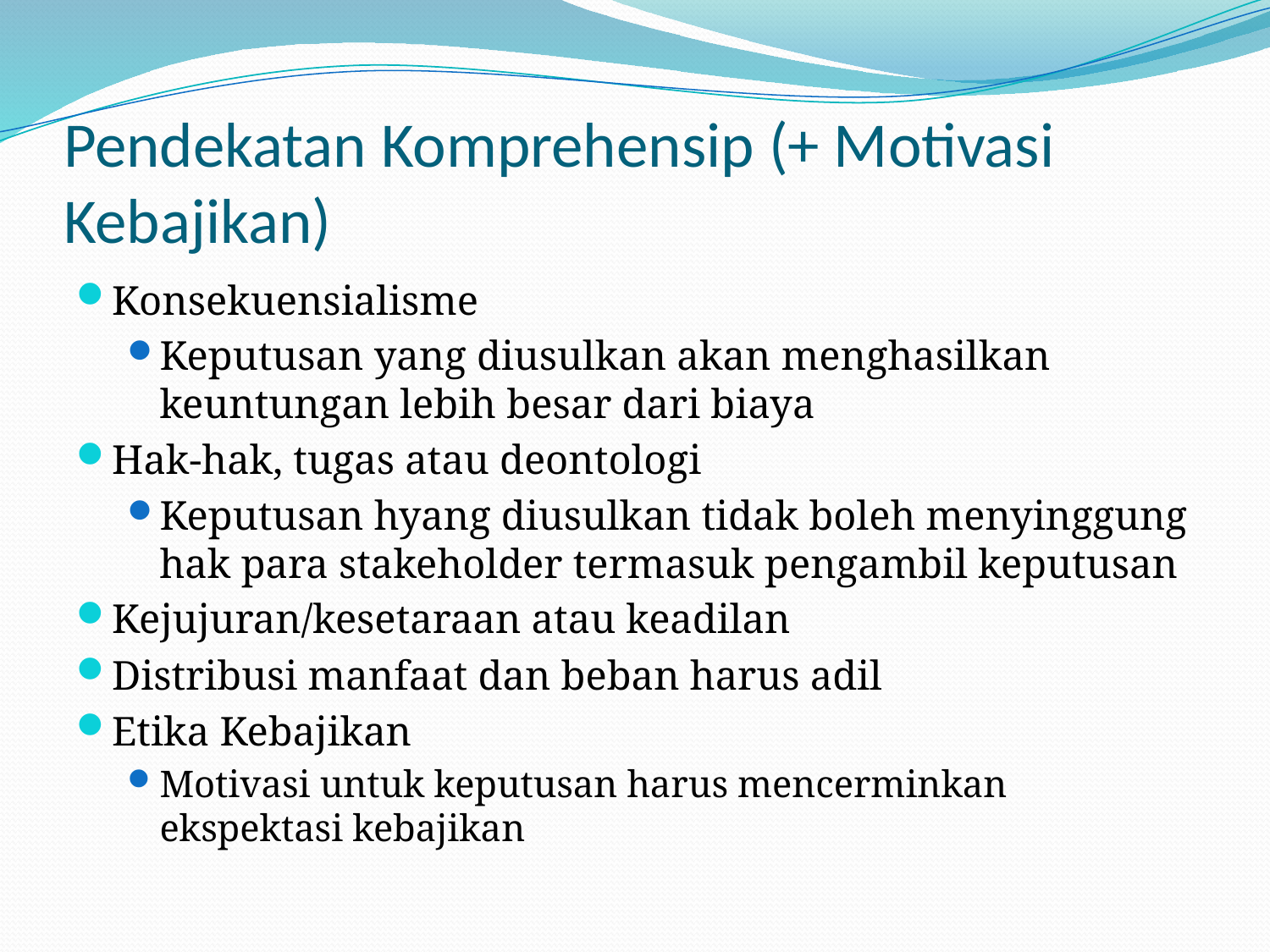

# Pendekatan Komprehensip (+ Motivasi Kebajikan)
Konsekuensialisme
Keputusan yang diusulkan akan menghasilkan keuntungan lebih besar dari biaya
Hak-hak, tugas atau deontologi
Keputusan hyang diusulkan tidak boleh menyinggung hak para stakeholder termasuk pengambil keputusan
Kejujuran/kesetaraan atau keadilan
Distribusi manfaat dan beban harus adil
Etika Kebajikan
Motivasi untuk keputusan harus mencerminkan ekspektasi kebajikan